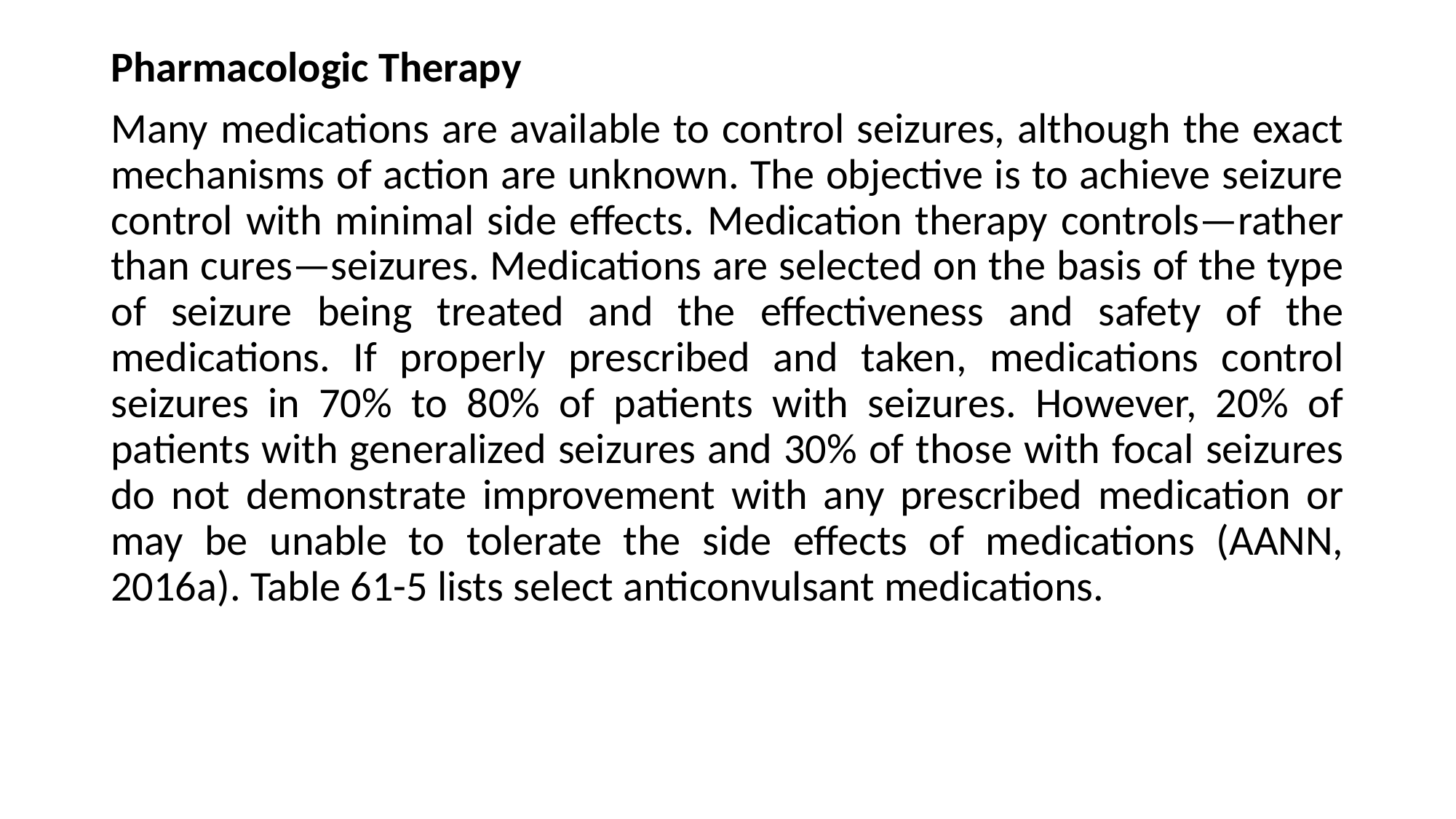

Pharmacologic Therapy
Many medications are available to control seizures, although the exact mechanisms of action are unknown. The objective is to achieve seizure control with minimal side effects. Medication therapy controls—rather than cures—seizures. Medications are selected on the basis of the type of seizure being treated and the effectiveness and safety of the medications. If properly prescribed and taken, medications control seizures in 70% to 80% of patients with seizures. However, 20% of patients with generalized seizures and 30% of those with focal seizures do not demonstrate improvement with any prescribed medication or may be unable to tolerate the side effects of medications (AANN, 2016a). Table 61-5 lists select anticonvulsant medications.